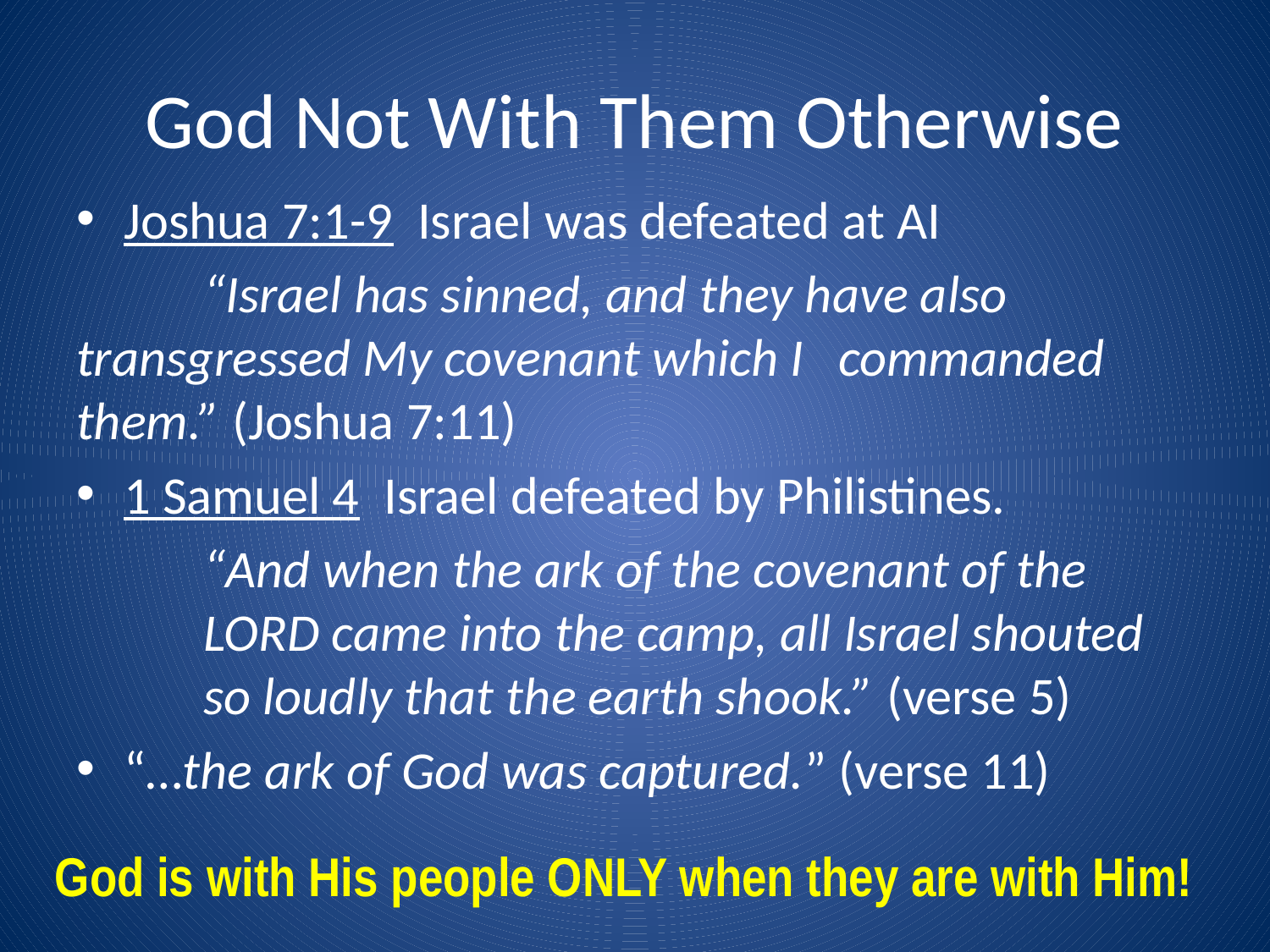

# God Not With Them Otherwise
Joshua 7:1-9  Israel was defeated at AI
	“Israel has sinned, and they have also  	transgressed My covenant which I 	commanded them.” (Joshua 7:11)
1 Samuel 4  Israel defeated by Philistines.
	“And when the ark of the covenant of the 	Lord came into the camp, all Israel shouted 	so loudly that the earth shook.” (verse 5)
“…the ark of God was captured.” (verse 11)

God is with His people ONLY when they are with Him!